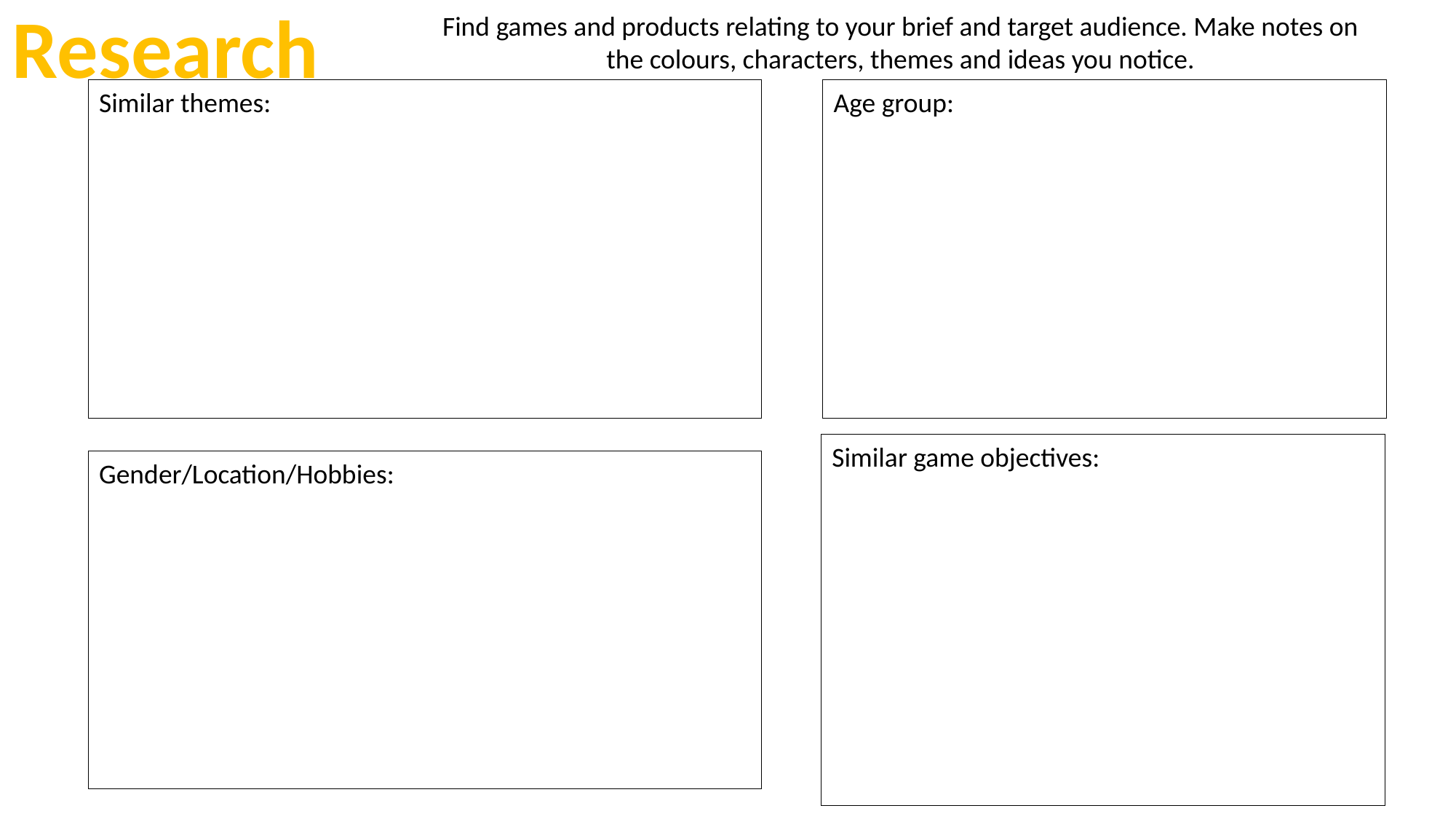

Research
Find games and products relating to your brief and target audience. Make notes on the colours, characters, themes and ideas you notice.
Similar themes:

Age group:

Similar game objectives:

Gender/Location/Hobbies: